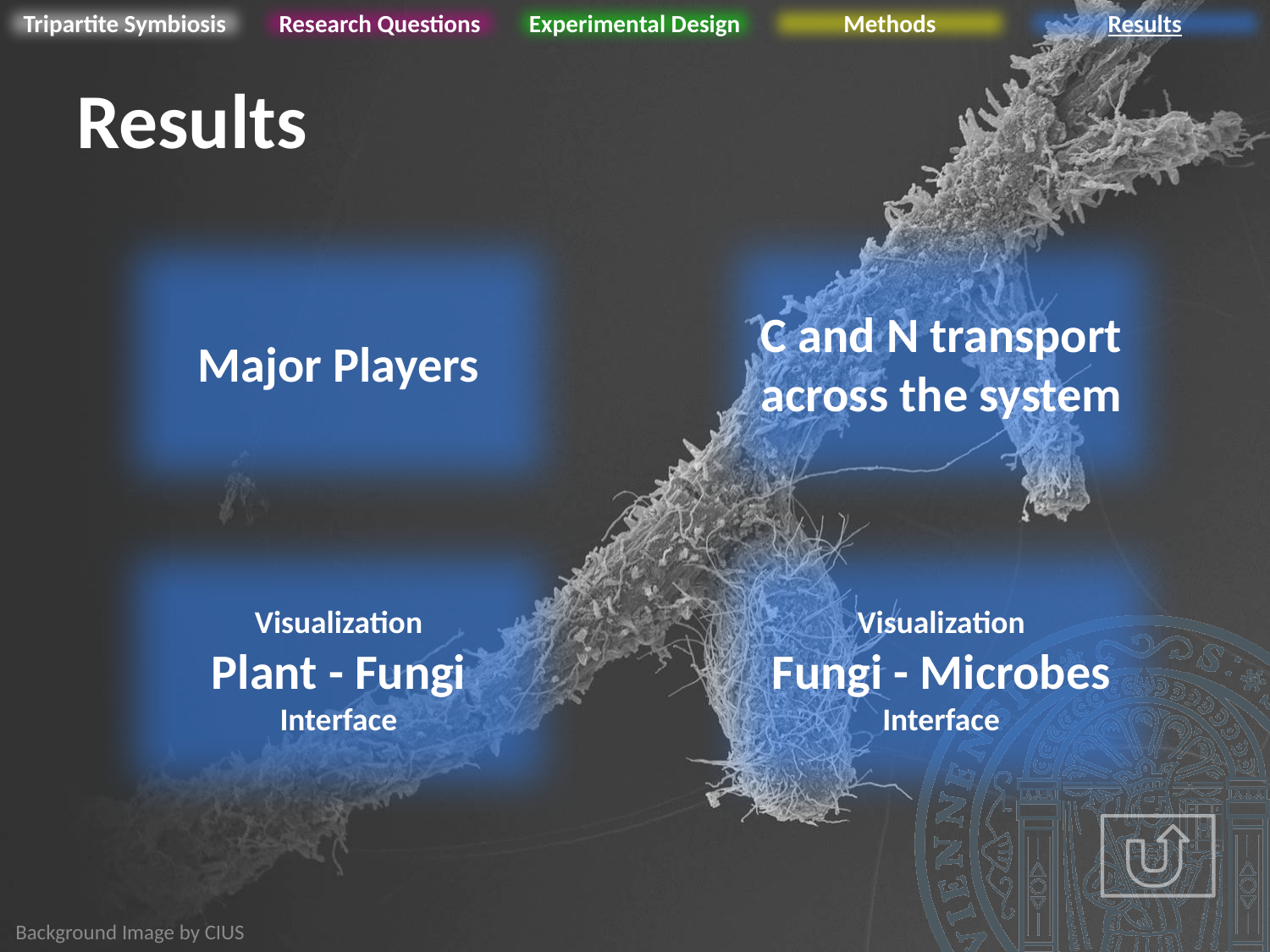

Tripartite Symbiosis
Research Questions
Experimental Design
Methods
Results
# Results
Major Players
C and N transport across the system
Visualization
Fungi - Microbes
Interface
Visualization
Plant - Fungi
Interface

Background Image by CIUS